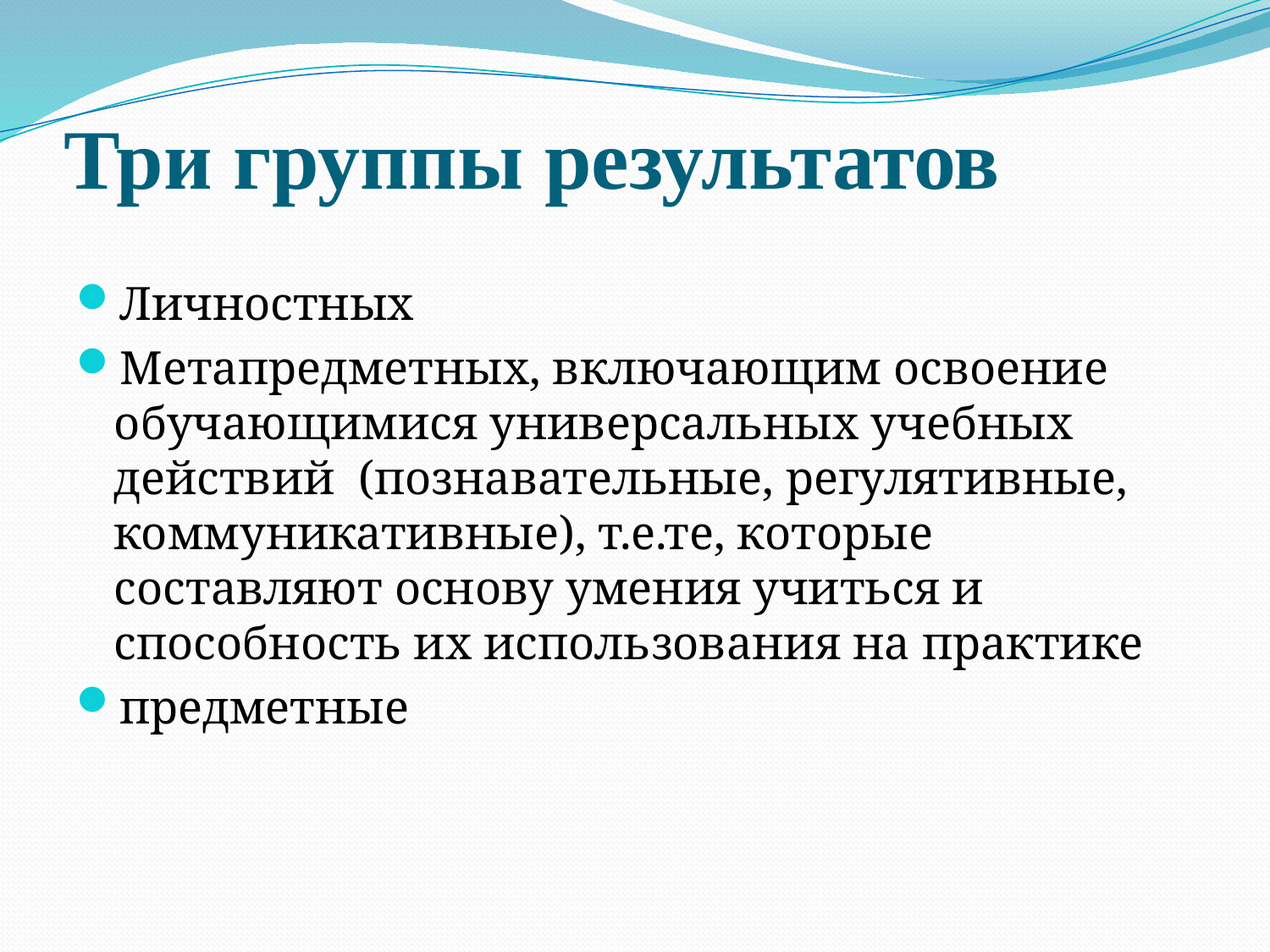

# Три группы результатов
Личностных
Метапредметных, включающим освоение обучающимися универсальных учебных действий  (познавательные, регулятивные, коммуникативные), т.е.те, которые составляют основу умения учиться и способность их использования на практике
предметные